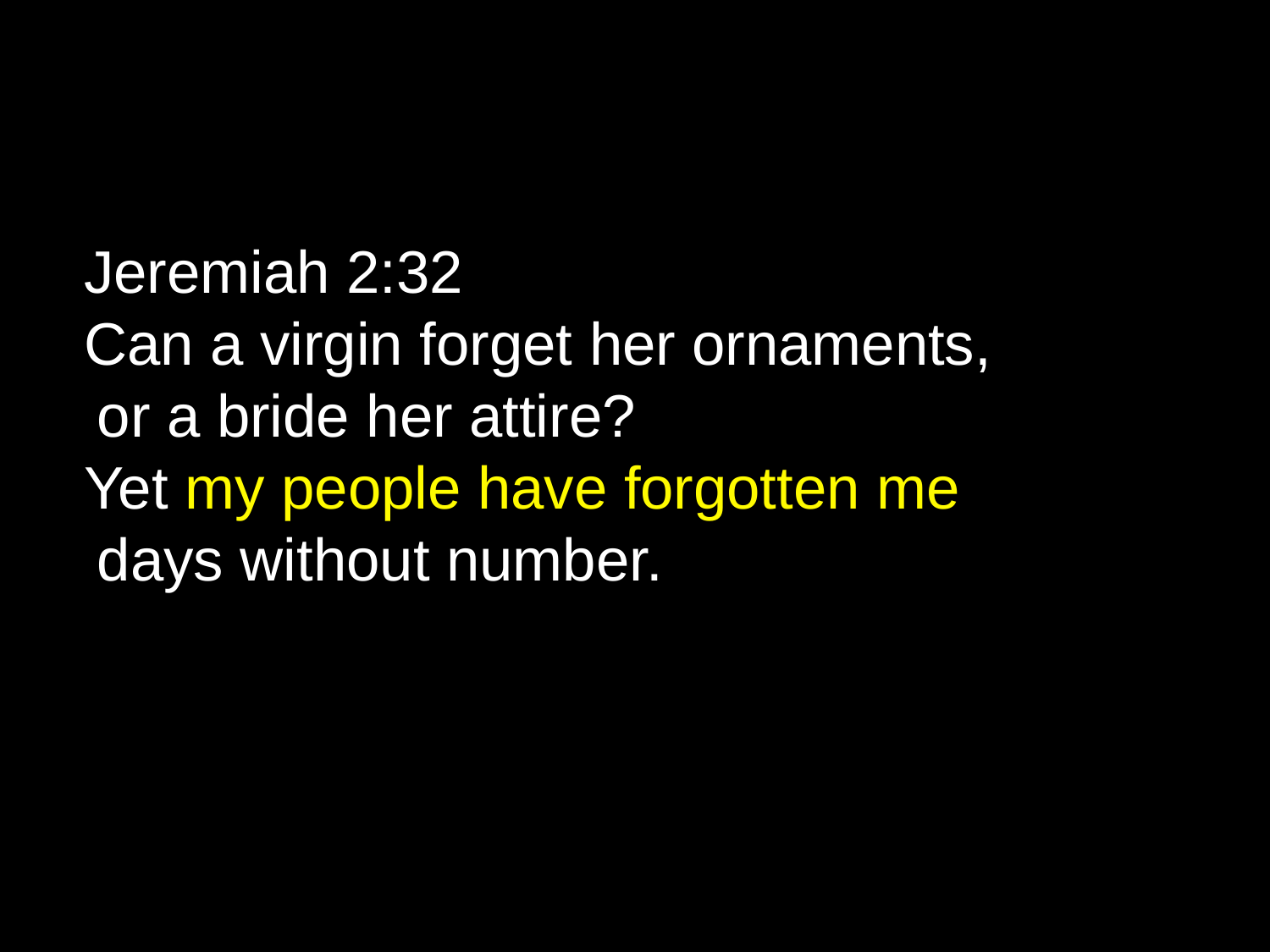

Jeremiah 2:32
Can a virgin forget her ornaments,
    or a bride her attire?
Yet my people have forgotten me
    days without number.